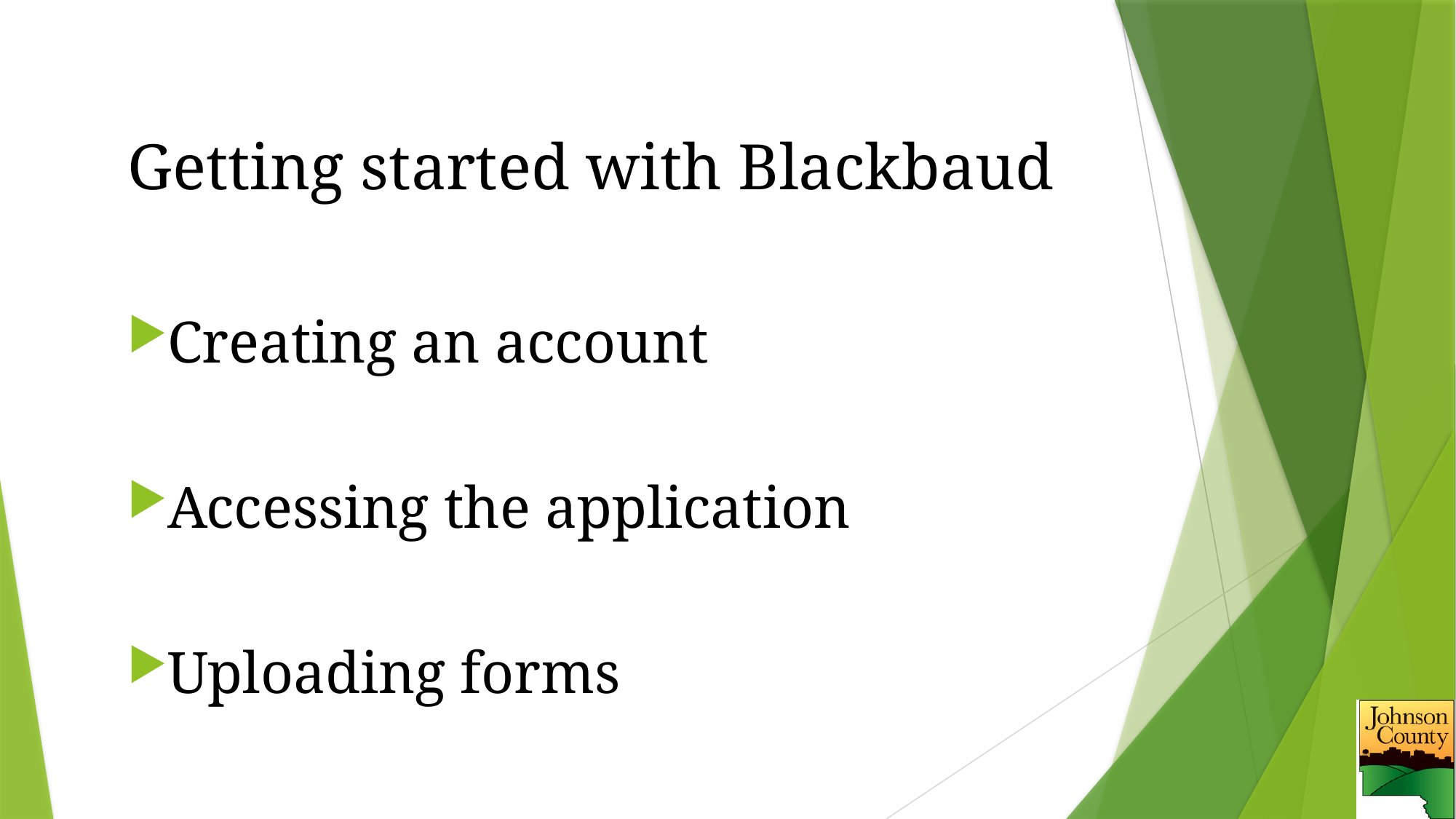

Getting started with Blackbaud

Creating an account

Accessing the application

Uploading forms